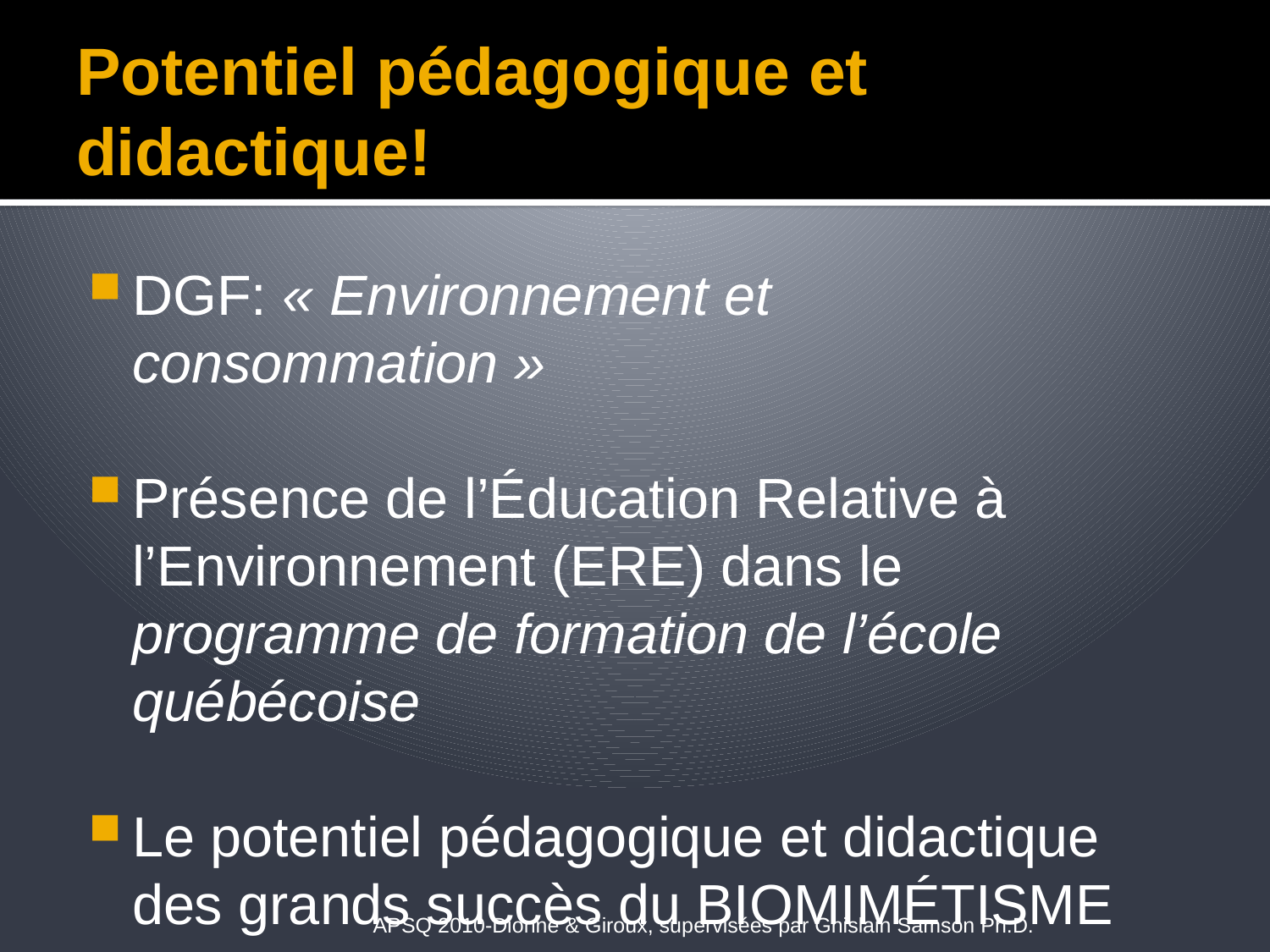

# Potentiel pédagogique et didactique!
DGF: « Environnement et consommation »

Présence de l’Éducation Relative à l’Environnement (ERE) dans le programme de formation de l’école québécoise

Le potentiel pédagogique et didactique des grands succès du BIOMIMÉTISME

APSQ 2010-Dionne & Giroux, supervisées par Ghislain Samson Ph.D.